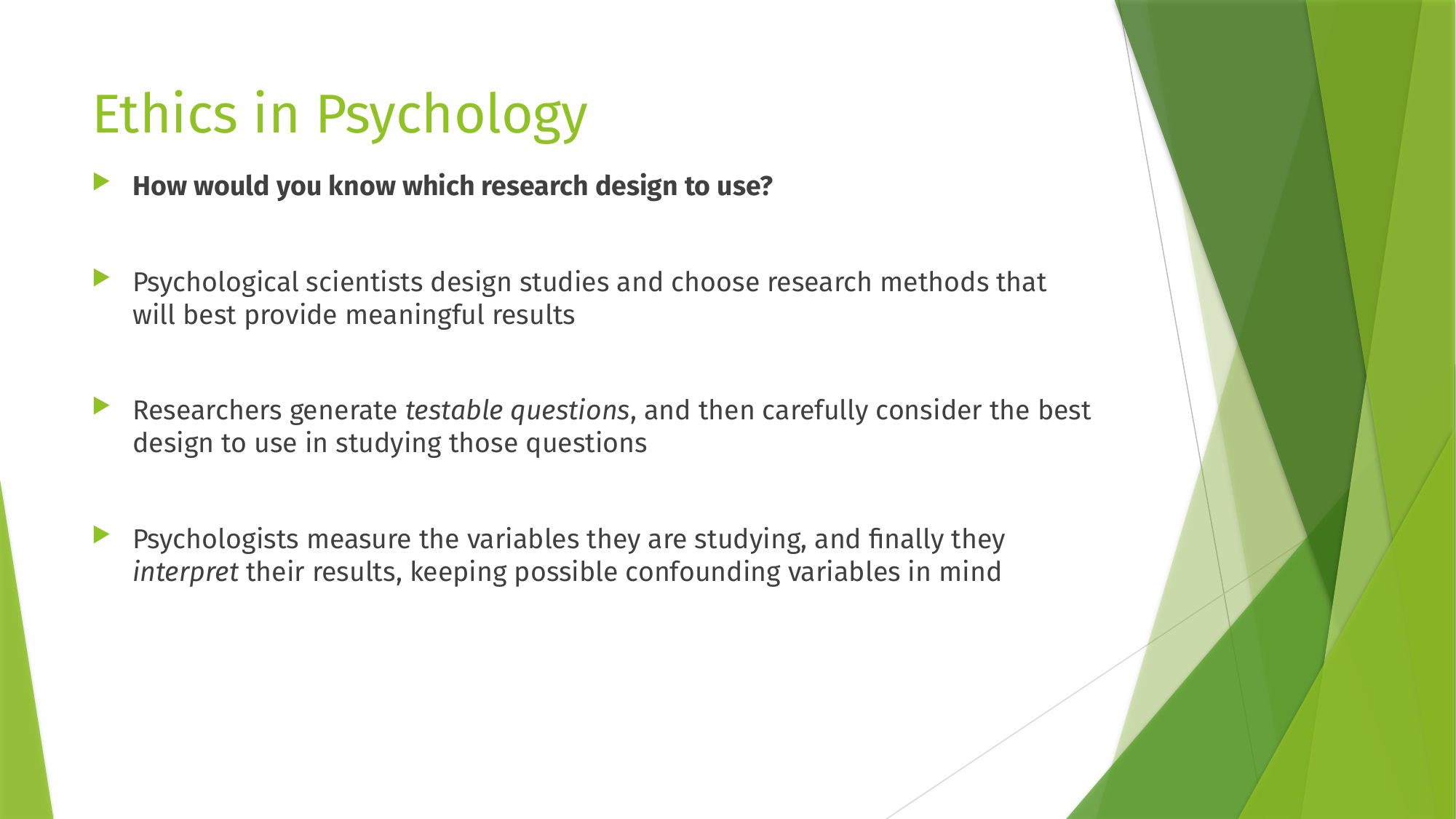

# Ethics in Psychology
How would you know which research design to use?

Psychological scientists design studies and choose research methods that will best provide meaningful results

Researchers generate testable questions, and then carefully consider the best design to use in studying those questions

Psychologists measure the variables they are studying, and finally they interpret their results, keeping possible confounding variables in mind